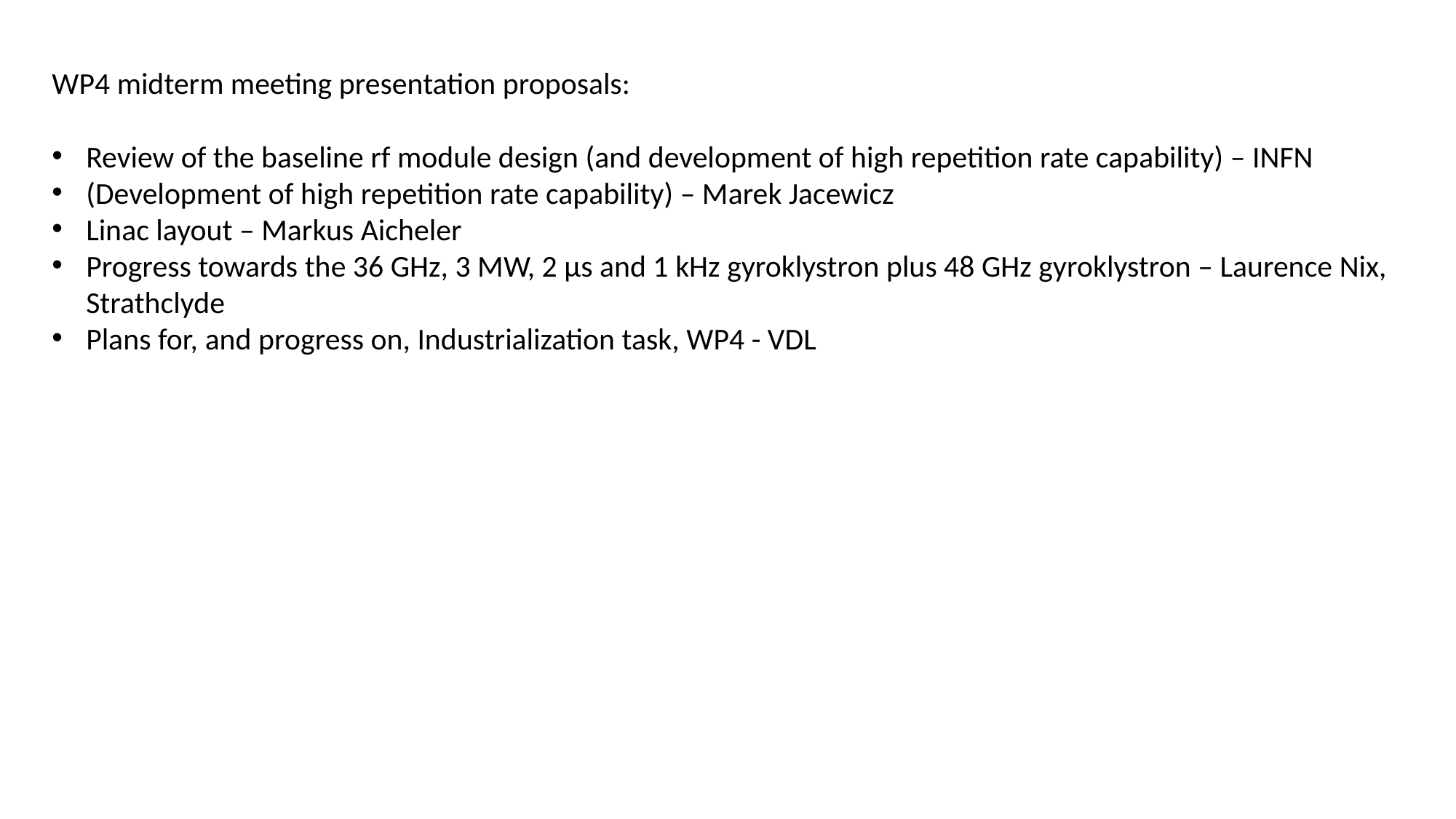

WP4 midterm meeting presentation proposals:

Review of the baseline rf module design (and development of high repetition rate capability) – INFN
(Development of high repetition rate capability) – Marek Jacewicz
Linac layout – Markus Aicheler
Progress towards the 36 GHz, 3 MW, 2 µs and 1 kHz gyroklystron plus 48 GHz gyroklystron – Laurence Nix, Strathclyde
Plans for, and progress on, Industrialization task, WP4 - VDL